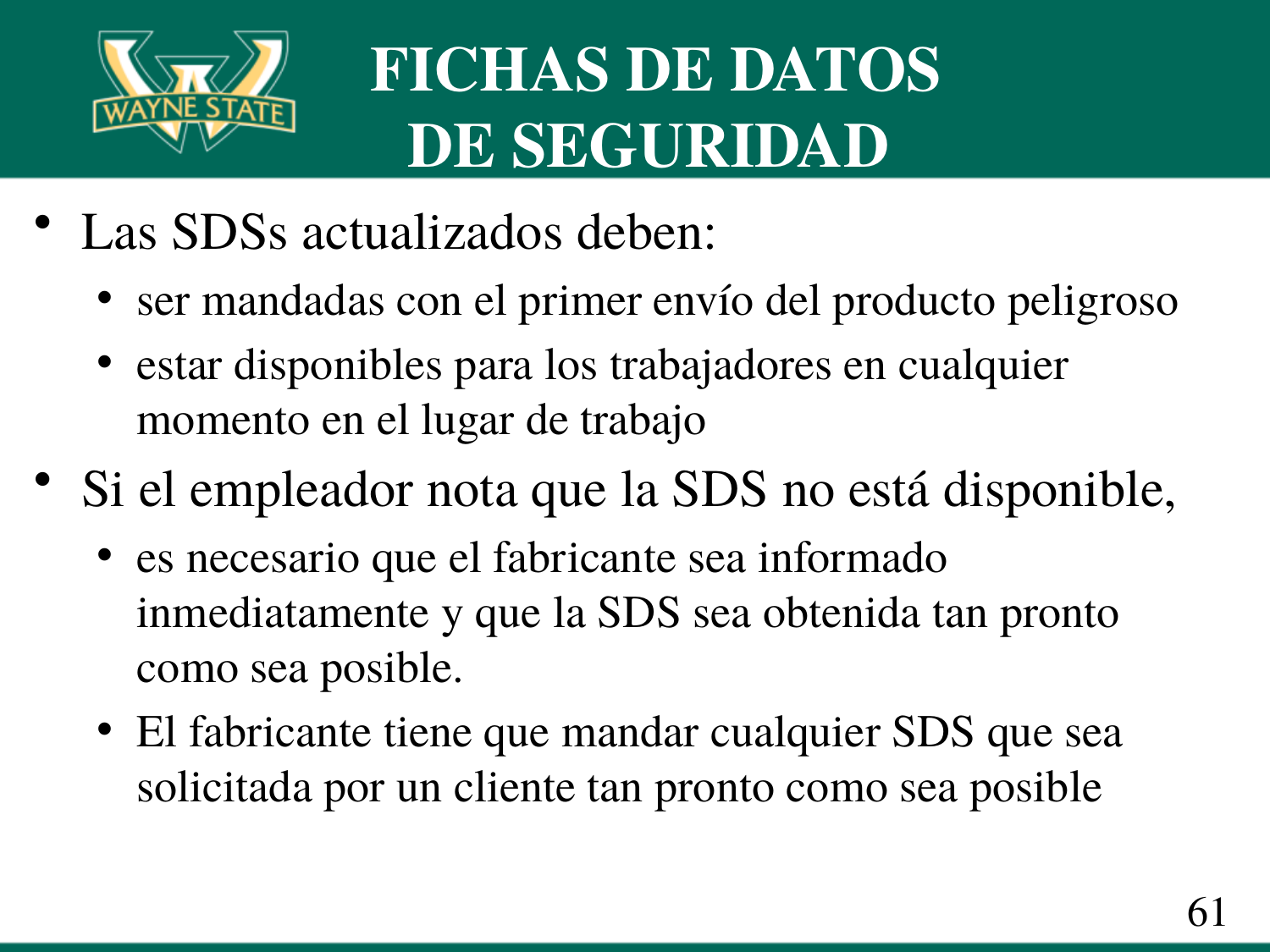

# FICHAS DE DATOS DE SEGURIDAD
Las SDSs actualizados deben:
ser mandadas con el primer envío del producto peligroso
estar disponibles para los trabajadores en cualquier momento en el lugar de trabajo
Si el empleador nota que la SDS no está disponible,
es necesario que el fabricante sea informado inmediatamente y que la SDS sea obtenida tan pronto como sea posible.
El fabricante tiene que mandar cualquier SDS que sea solicitada por un cliente tan pronto como sea posible

61